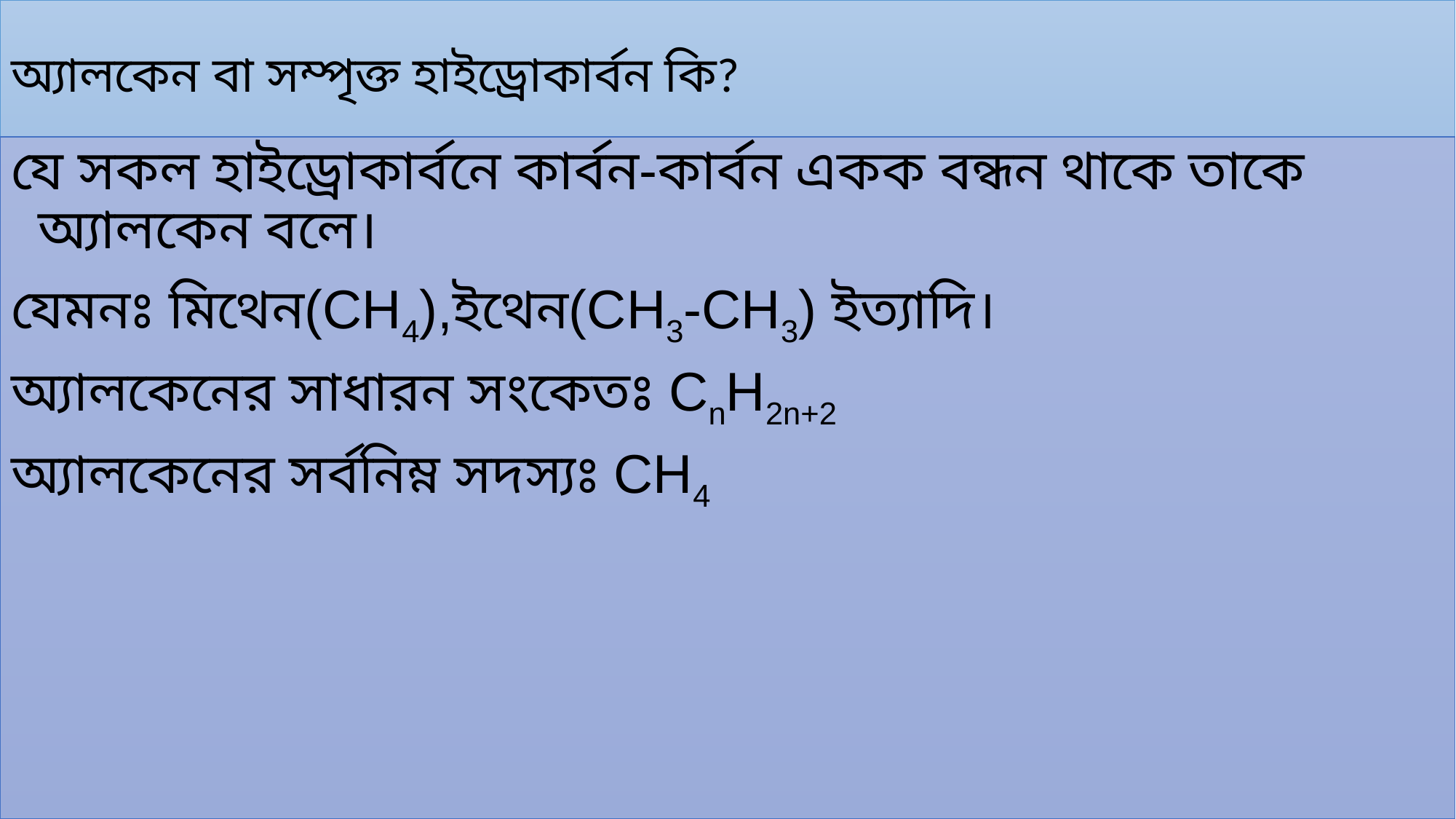

# অ্যালকেন বা সম্পৃক্ত হাইড্রোকার্বন কি?
যে সকল হাইড্রোকার্বনে কার্বন-কার্বন একক বন্ধন থাকে তাকে অ্যালকেন বলে।
যেমনঃ মিথেন(CH4),ইথেন(CH3-CH3) ইত্যাদি।
অ্যালকেনের সাধারন সংকেতঃ CnH2n+2
অ্যালকেনের সর্বনিম্ন সদস্যঃ CH4

যে সকল হাইড্রোকার্বনে কার্বন-কার্বন একক বন্ধন থাকে তাকে অ্যালকেন বলে।
যেমনঃ মিথেন(CH4),ইথেন(CH3-CH3) ইত্যাদি।
অ্যালকেনের সাধারন সংকেতঃ CnH2n+2
অ্যালকেনের সর্বনিম্ন সদস্যঃ CH4